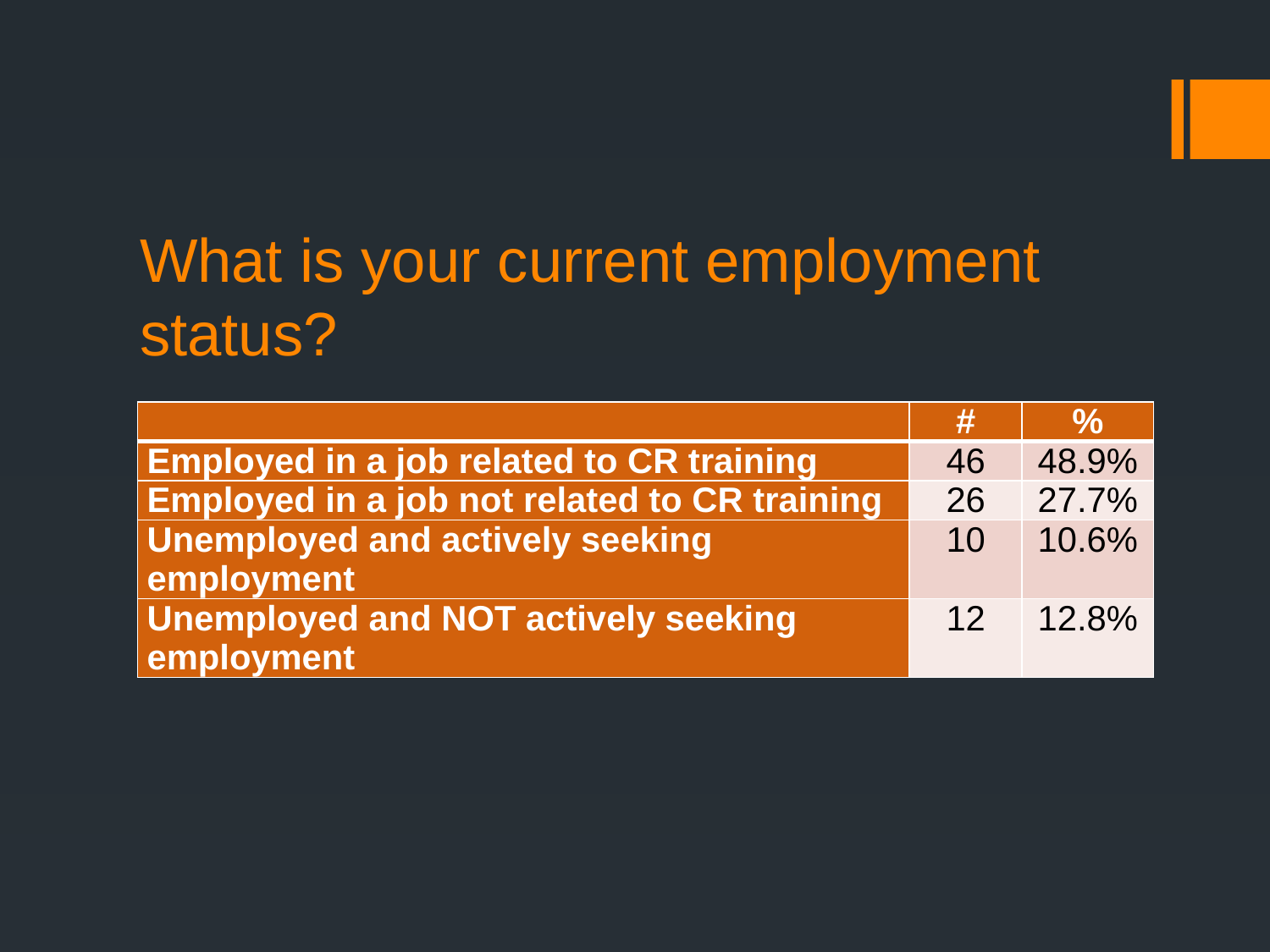

# What is your current employment status?
|  | # | % |
| --- | --- | --- |
| Employed in a job related to CR training | 46 | 48.9% |
| Employed in a job not related to CR training | 26 | 27.7% |
| Unemployed and actively seeking employment | 10 | 10.6% |
| Unemployed and NOT actively seeking employment | 12 | 12.8% |